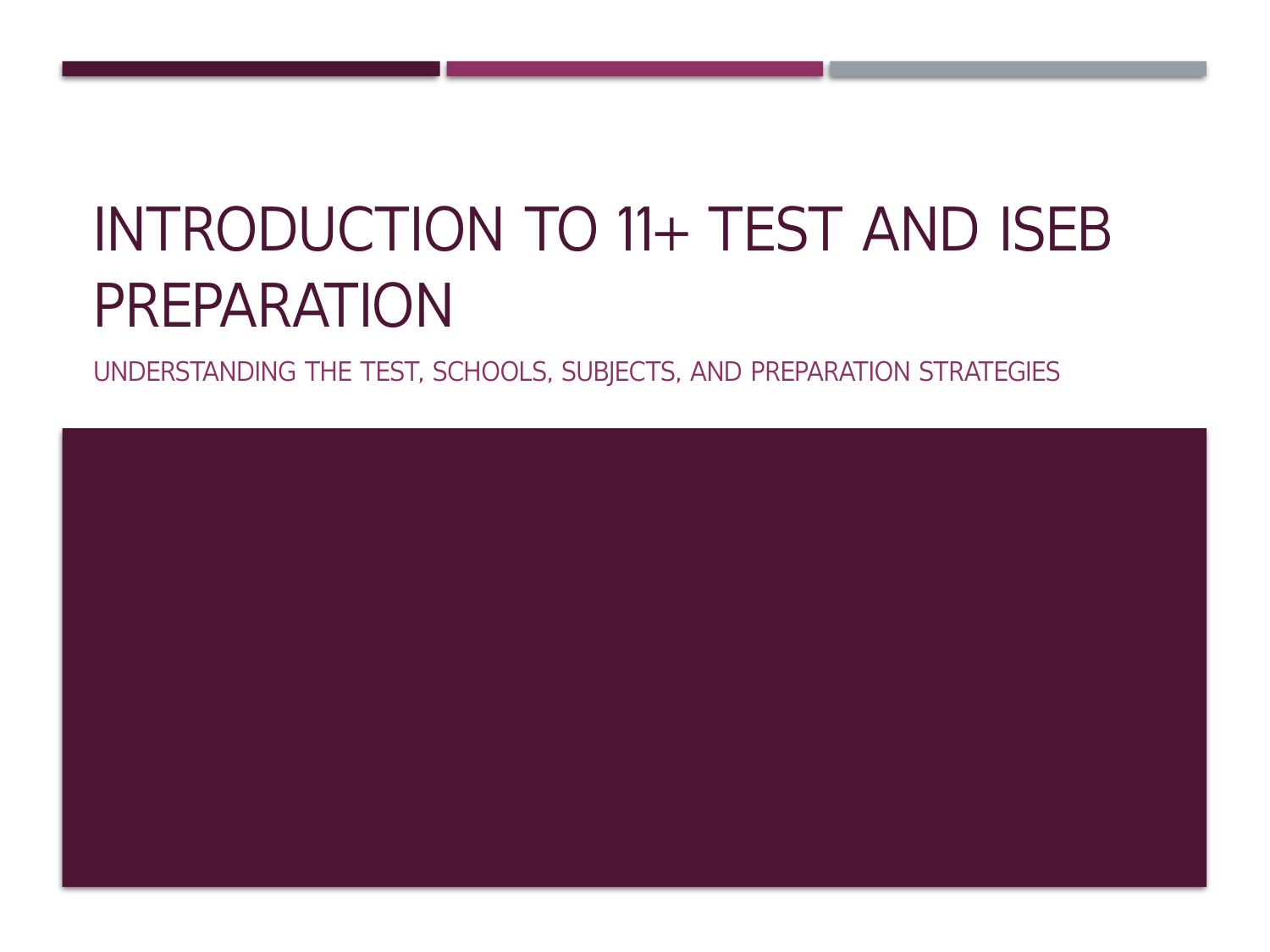

# Introduction to 11+ Test and ISEB Preparation
Understanding the Test, Schools, Subjects, and Preparation Strategies